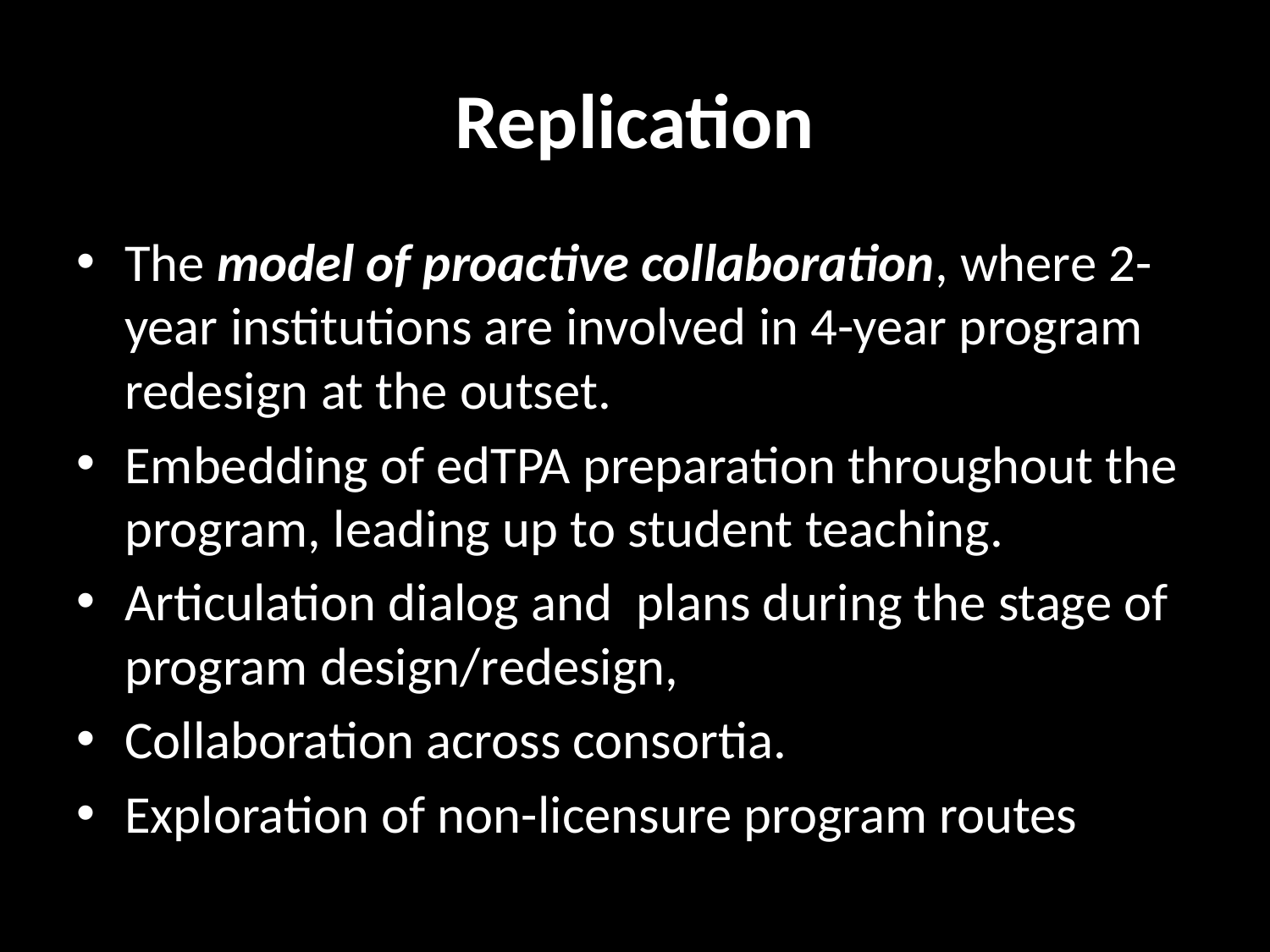

# Replication
The model of proactive collaboration, where 2-year institutions are involved in 4-year program redesign at the outset.
Embedding of edTPA preparation throughout the program, leading up to student teaching.
Articulation dialog and  plans during the stage of program design/redesign,
Collaboration across consortia.
Exploration of non-licensure program routes